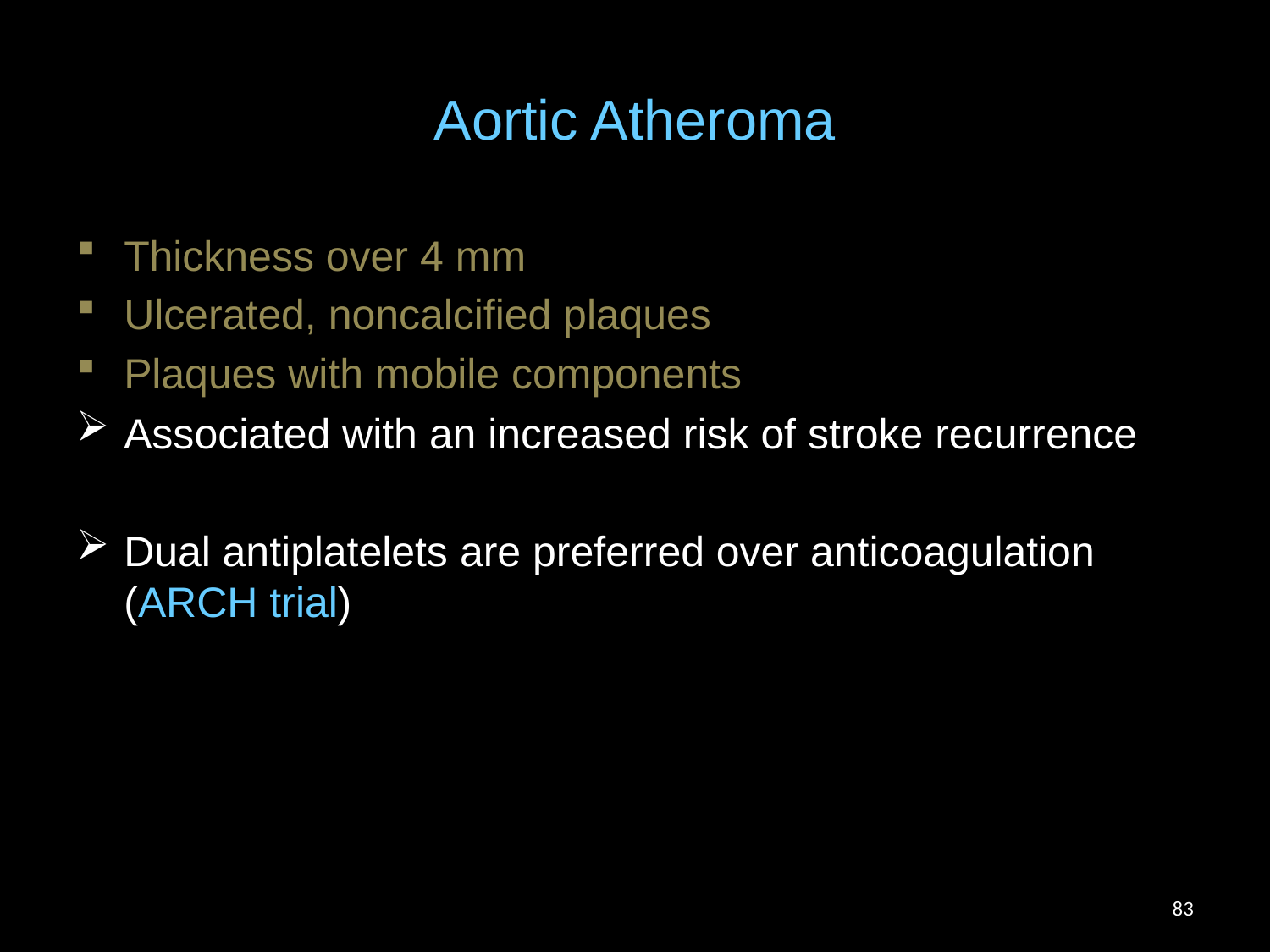

# Aortic Atheroma
Thickness over 4 mm
Ulcerated, noncalcified plaques
Plaques with mobile components
Associated with an increased risk of stroke recurrence

Dual antiplatelets are preferred over anticoagulation (ARCH trial)
83